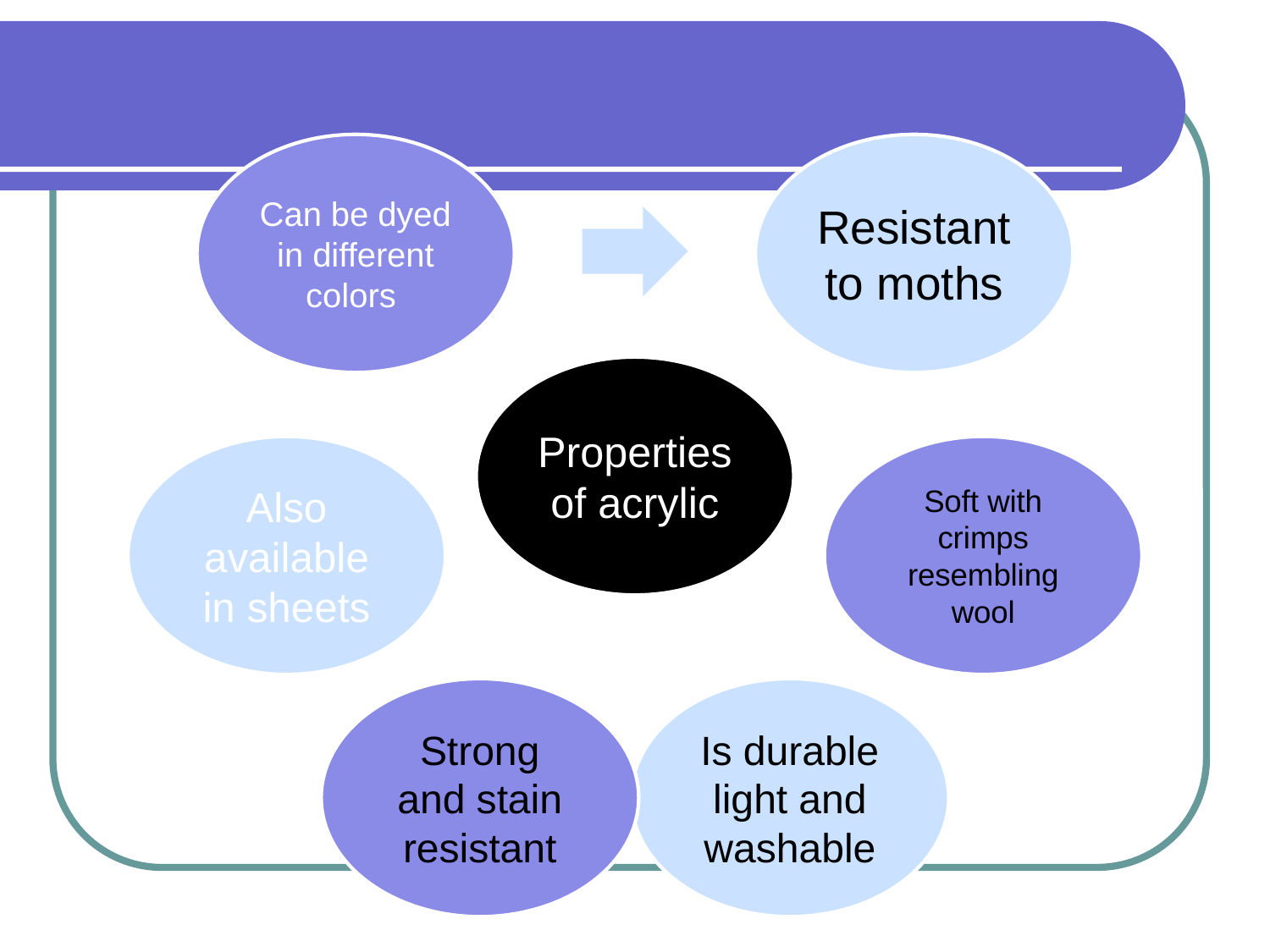

Properties of acrylic
Resistant to moths
Soft with crimps resembling wool
Is durable light and washable
Strong and stain resistant
Also available in sheets
Can be dyed in different colors